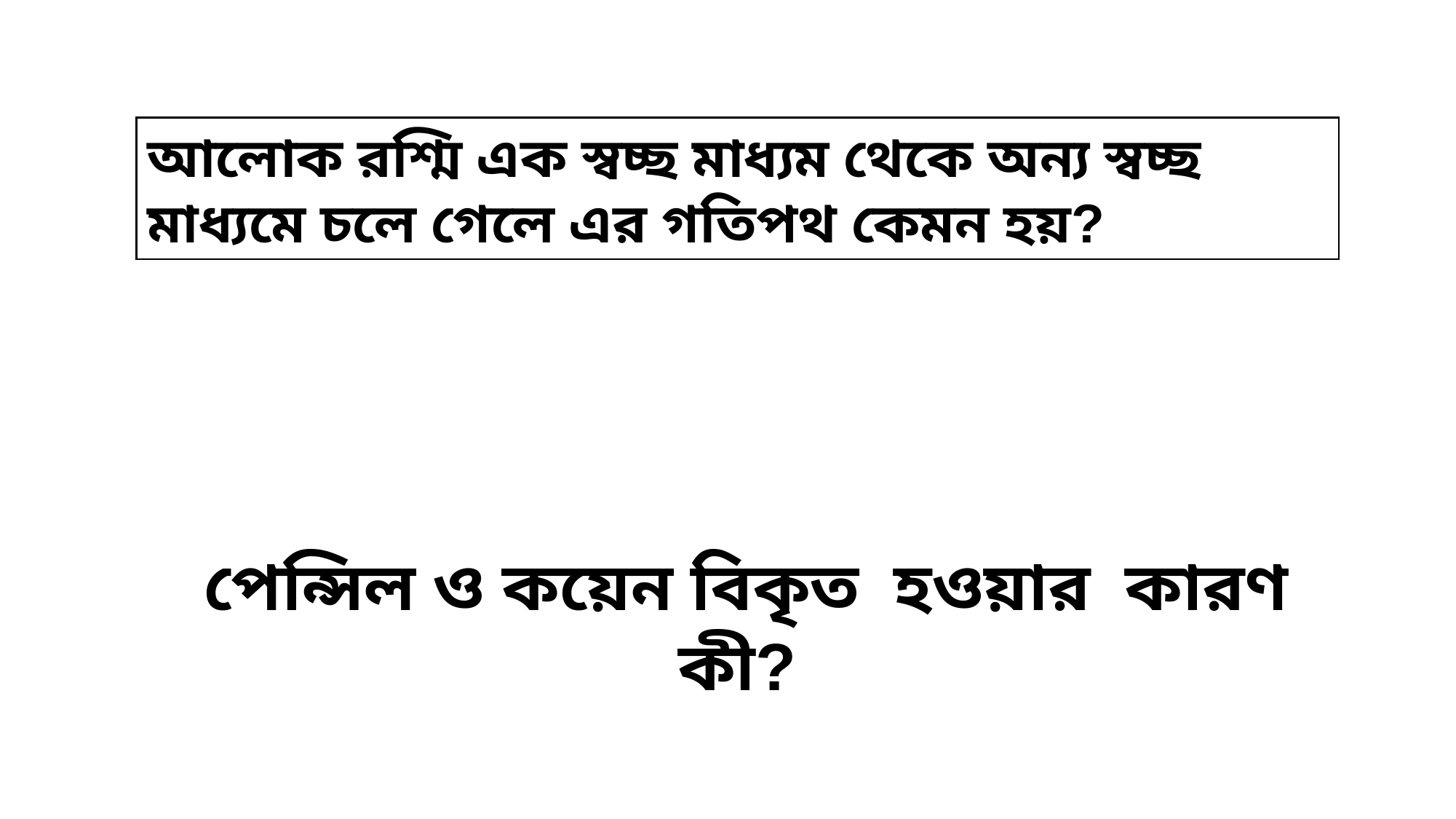

আলোক রশ্মি এক স্বচ্ছ মাধ্যম থেকে অন্য স্বচ্ছ মাধ্যমে চলে গেলে এর গতিপথ কেমন হয়?
 পেন্সিল ও কয়েন বিকৃত  হওয়ার  কারণ কী?